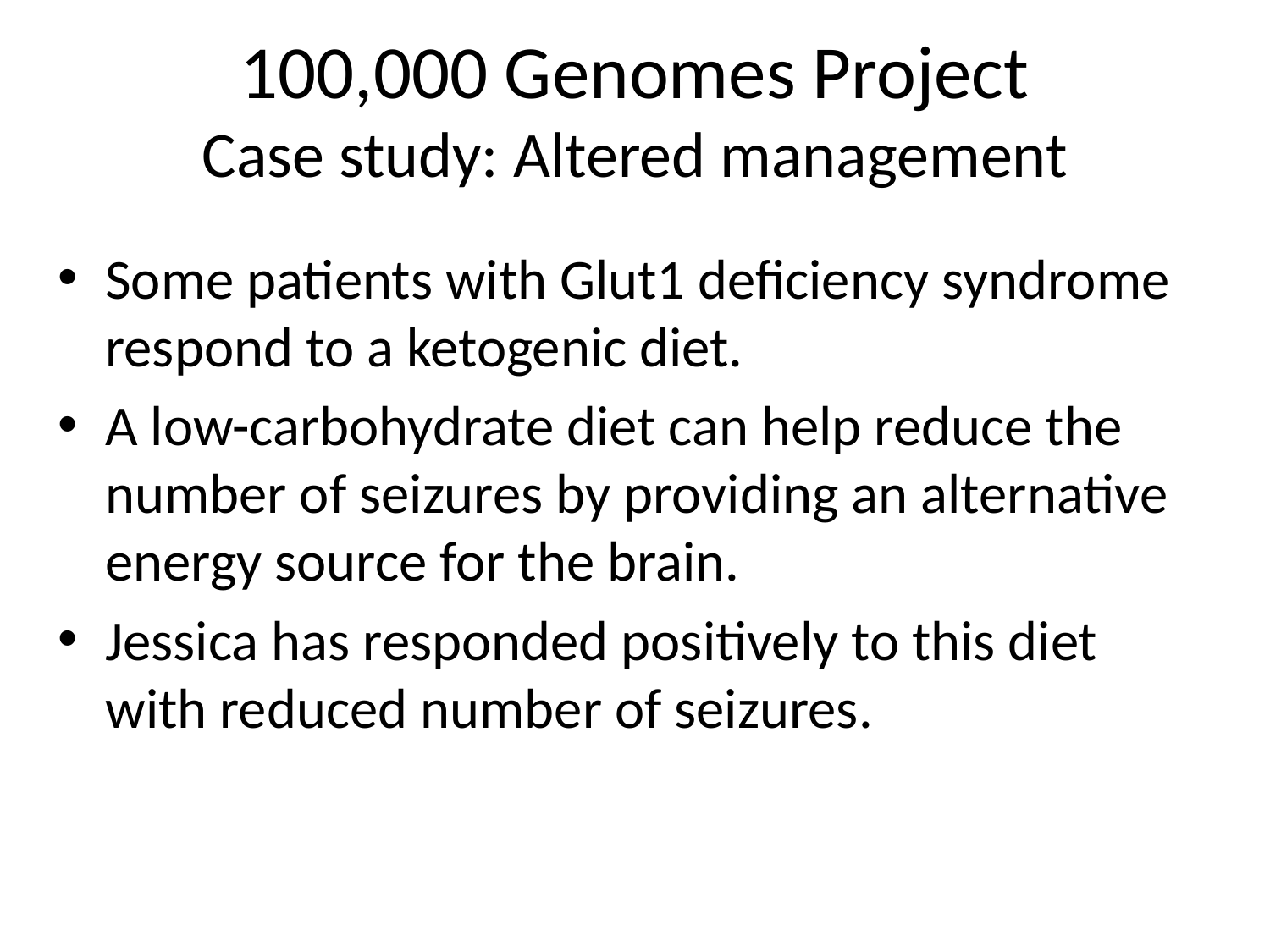

100,000 Genomes Project
# Case study: Altered management
Some patients with Glut1 deficiency syndrome respond to a ketogenic diet.
A low-carbohydrate diet can help reduce the number of seizures by providing an alternative energy source for the brain.
Jessica has responded positively to this diet with reduced number of seizures.